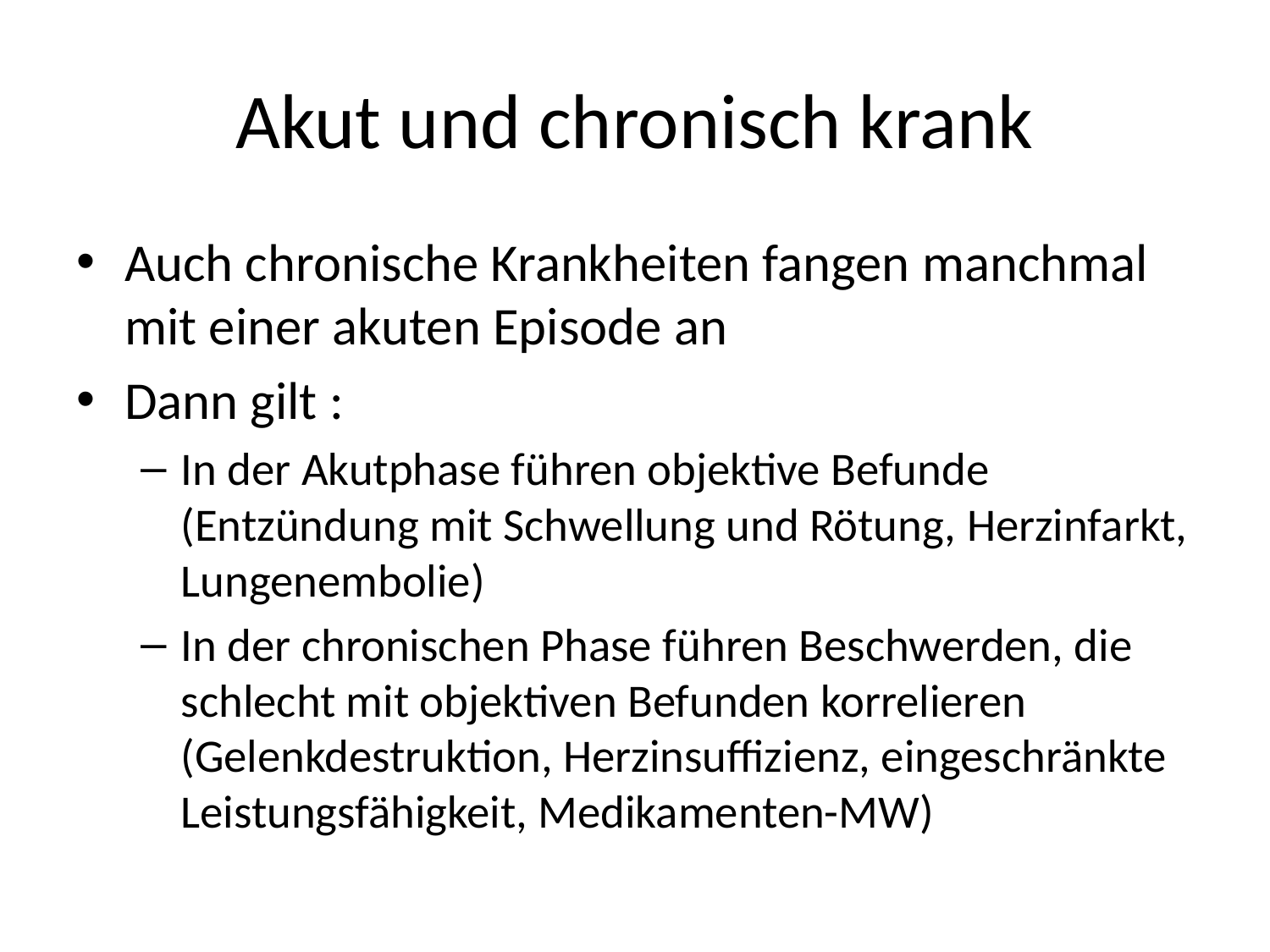

# Akut und chronisch krank
Auch chronische Krankheiten fangen manchmal mit einer akuten Episode an
Dann gilt :
In der Akutphase führen objektive Befunde (Entzündung mit Schwellung und Rötung, Herzinfarkt, Lungenembolie)
In der chronischen Phase führen Beschwerden, die schlecht mit objektiven Befunden korrelieren (Gelenkdestruktion, Herzinsuffizienz, eingeschränkte Leistungsfähigkeit, Medikamenten-MW)